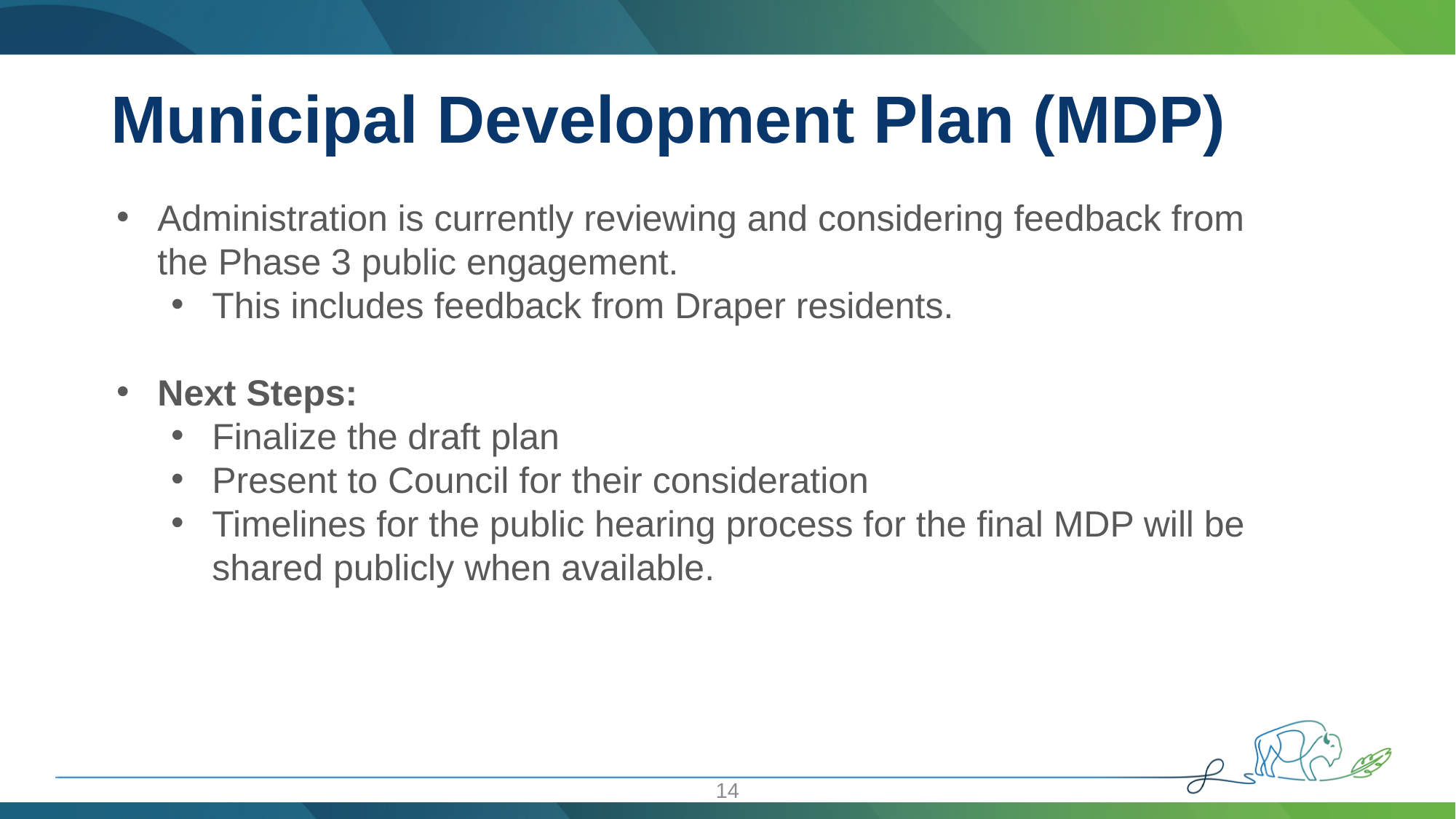

# Municipal Development Plan (MDP)
Administration is currently reviewing and considering feedback from the Phase 3 public engagement.
This includes feedback from Draper residents.

Next Steps:
Finalize the draft plan
Present to Council for their consideration
Timelines for the public hearing process for the final MDP will be shared publicly when available.

14